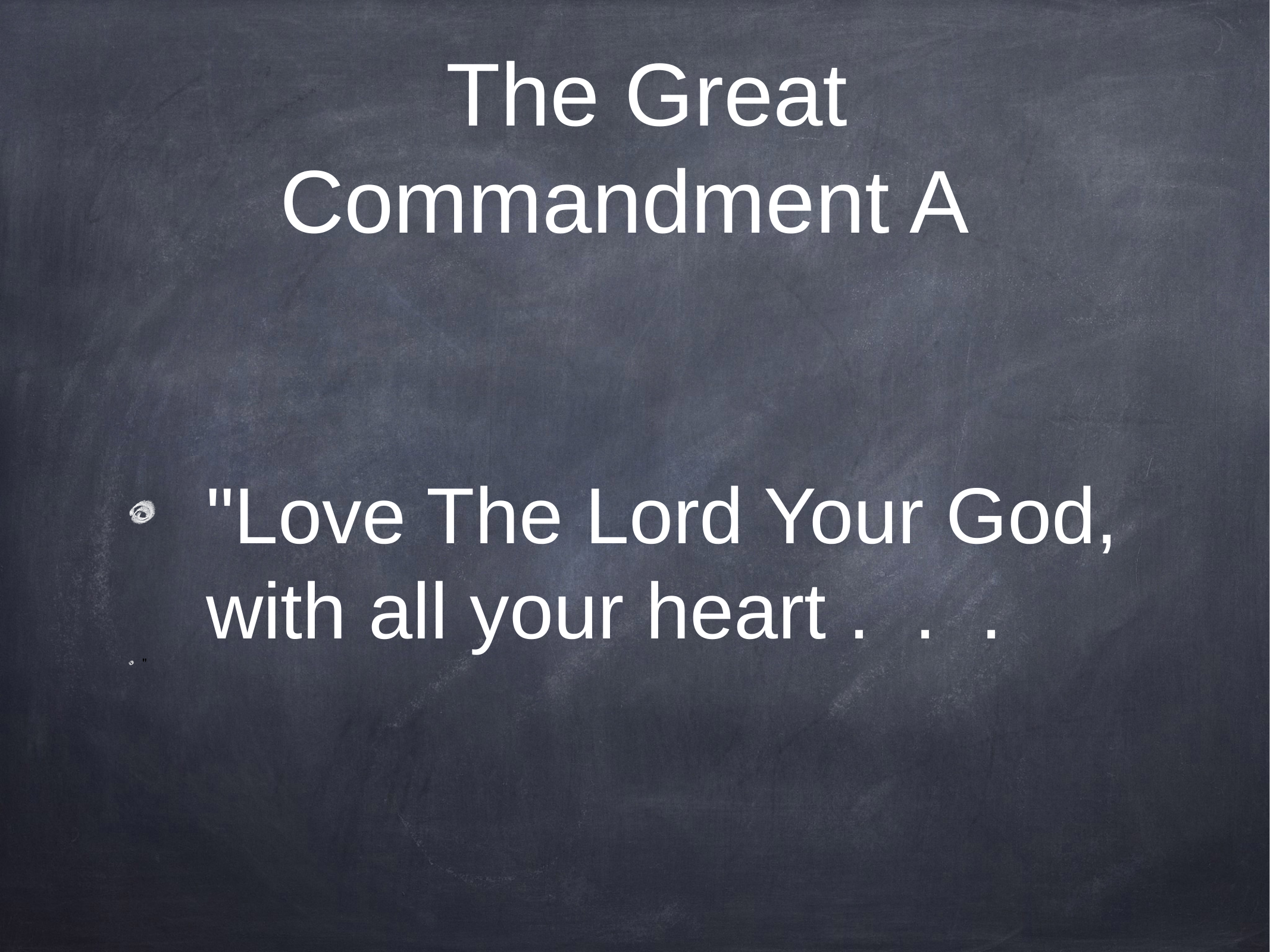

# The Great Commandment A
"Love The Lord Your God, with all your heart .  .  .
"